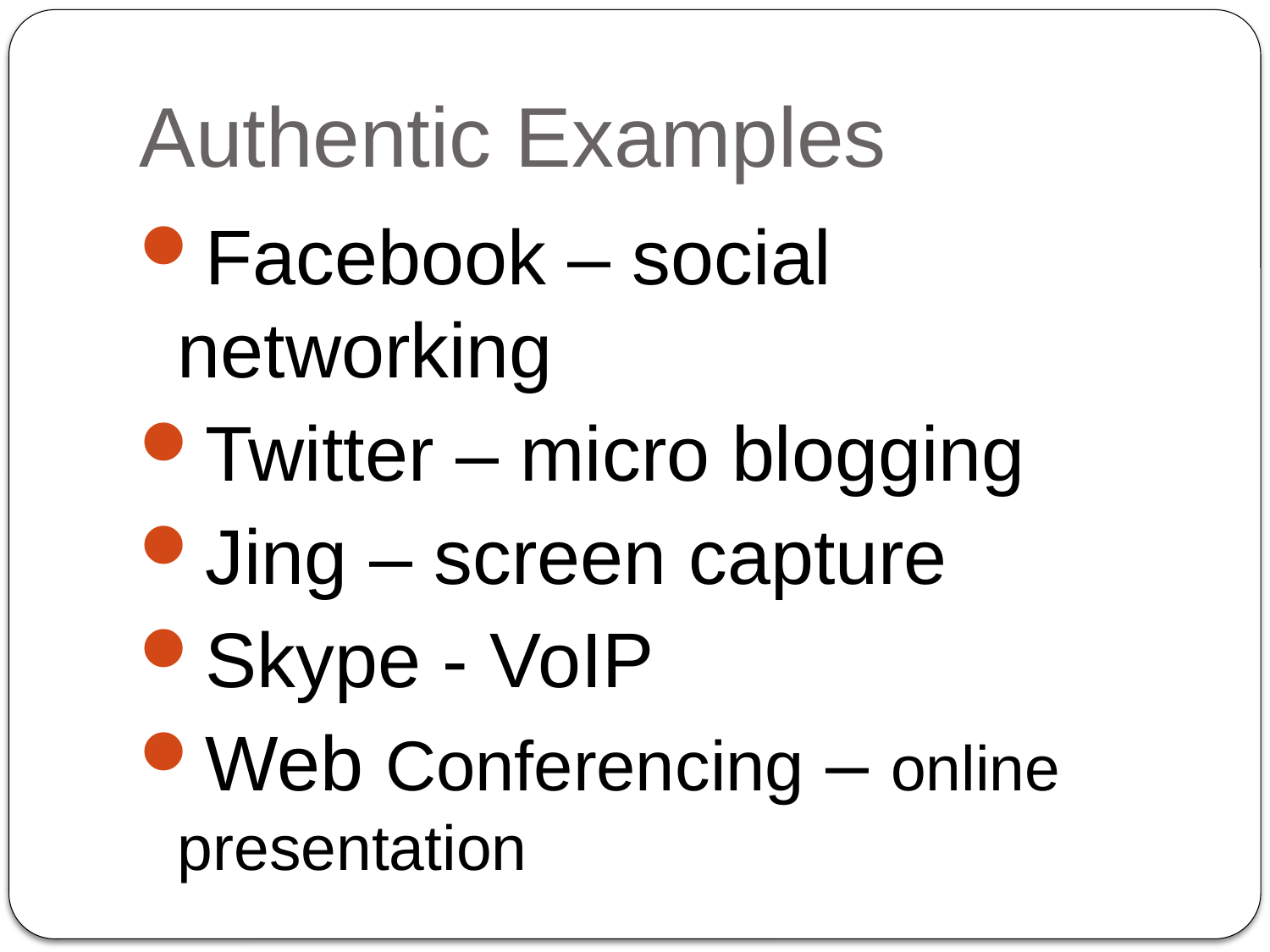

# Authentic Examples
Facebook – social networking
Twitter – micro blogging
Jing – screen capture
Skype - VoIP
Web Conferencing – online presentation